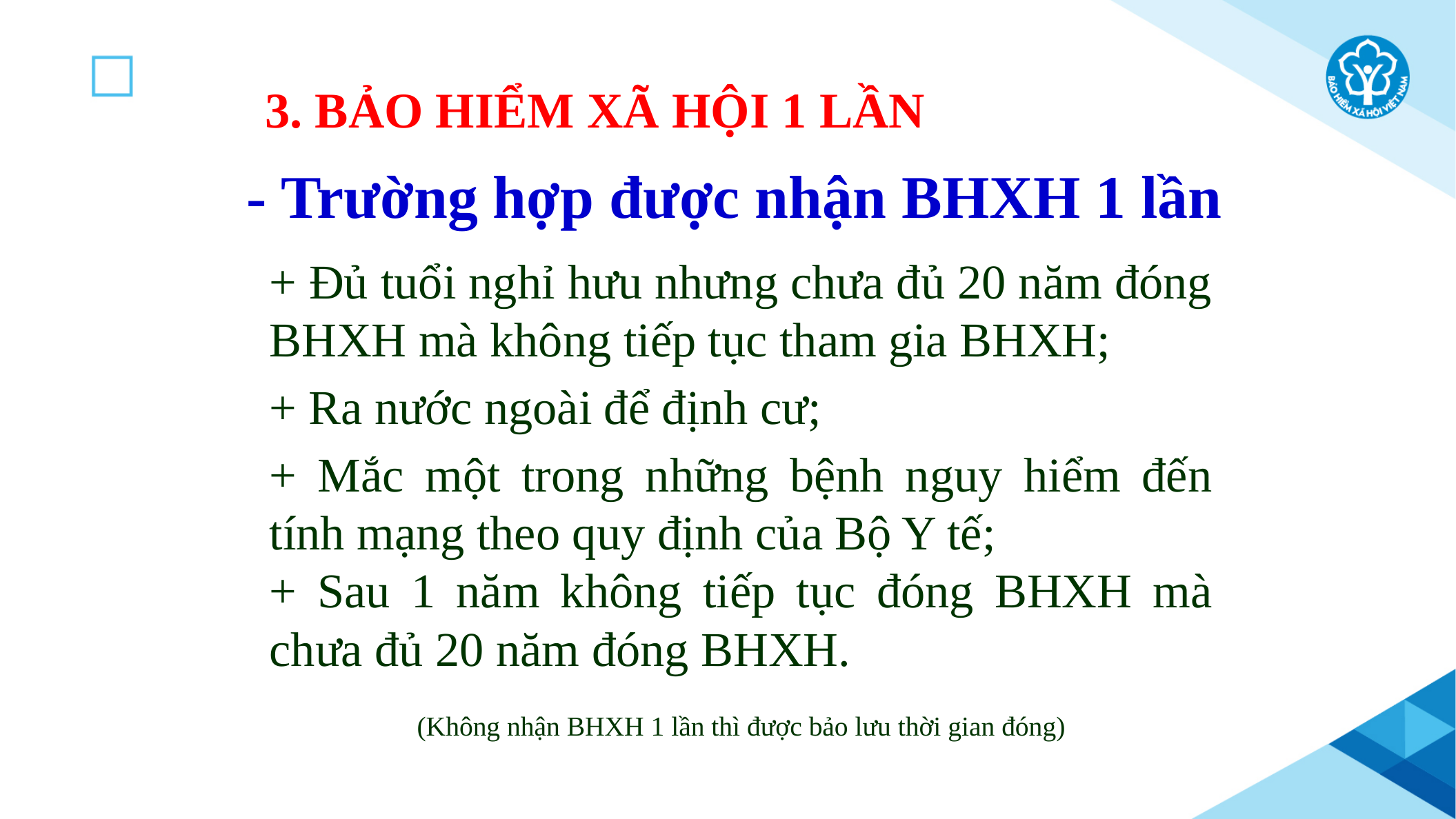

3. BẢO HIỂM XÃ HỘI 1 LẦN
- Trường hợp được nhận BHXH 1 lần
+ Đủ tuổi nghỉ hưu nhưng chưa đủ 20 năm đóng BHXH mà không tiếp tục tham gia BHXH;
+ Ra nước ngoài để định cư;
+ Mắc một trong những bệnh nguy hiểm đến tính mạng theo quy định của Bộ Y tế;
+ Sau 1 năm không tiếp tục đóng BHXH mà chưa đủ 20 năm đóng BHXH.

(Không nhận BHXH 1 lần thì được bảo lưu thời gian đóng)